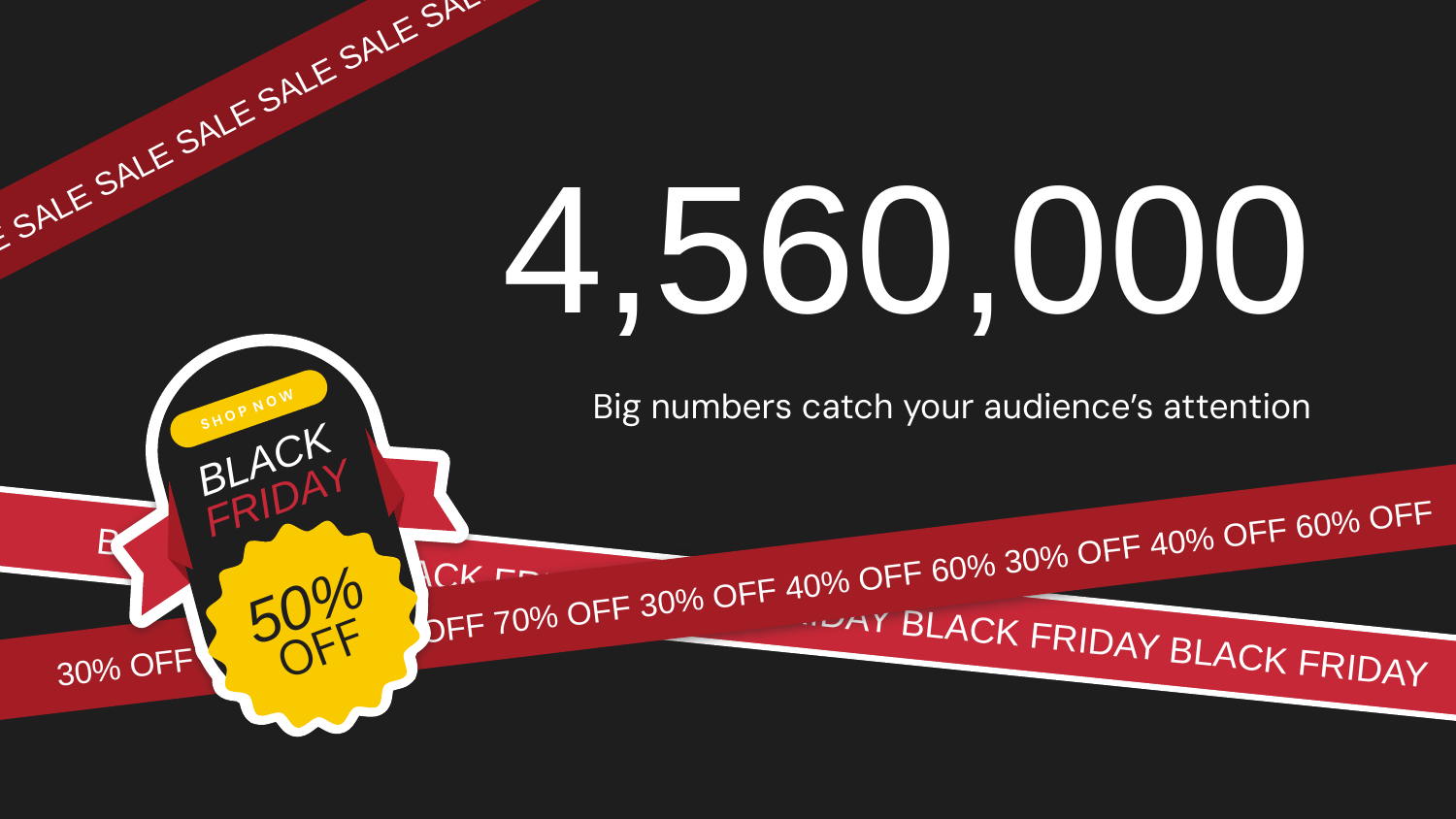

SALE SALE SALE SALE SALE SALE SALE SALE SALE SALE SALE SALE SALE SALE
# 4,560,000

S H O P  N O W

BLACK FRIDAY
50% OFF

BLACK FRIDAY BLACK FRIDAY BLACK FRIDAY BLACK FRIDAY BLACK FRIDAY
Big numbers catch your audience’s attention

30% OFF 40% OFF 60% OFF 70% OFF 30% OFF 40% OFF 60% 30% OFF 40% OFF 60% OFF